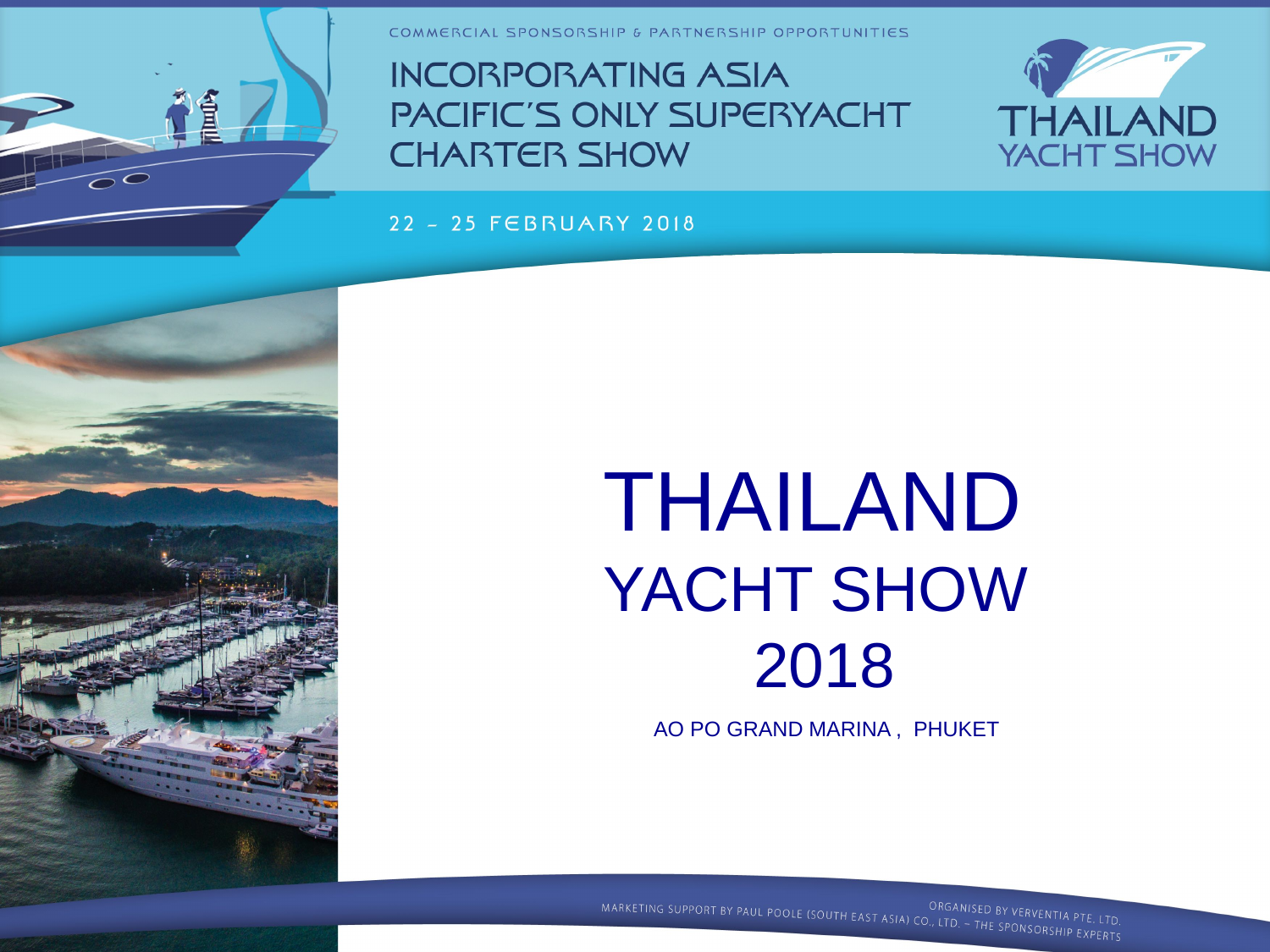

THAILAND
YACHT SHOW
2018
AO PO GRAND MARINA ,  PHUKET